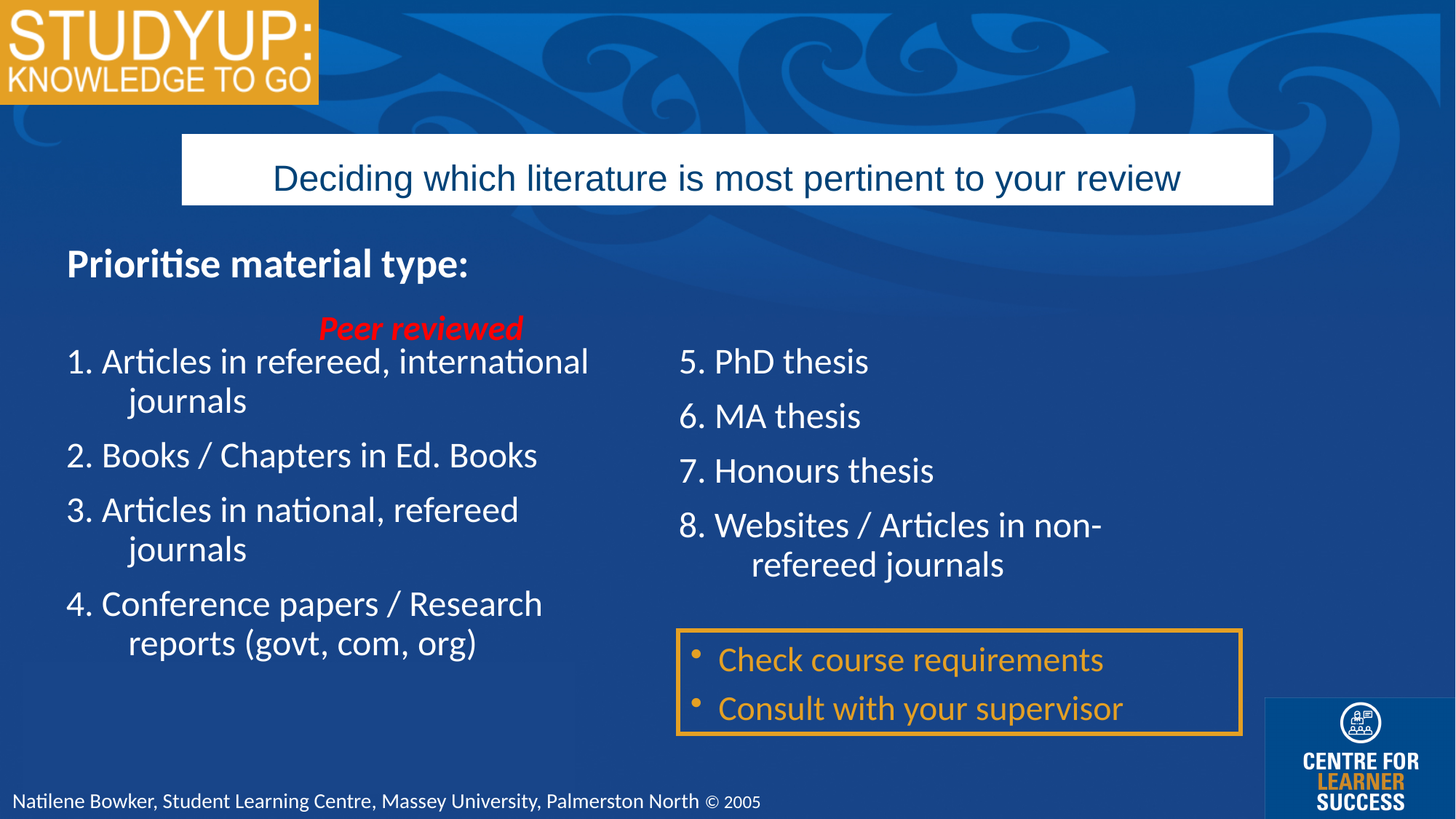

Deciding which literature is most pertinent to your review
Prioritise material type:

Peer reviewed
1. Articles in refereed, international journals
2. Books / Chapters in Ed. Books
3. Articles in national, refereed journals
4. Conference papers / Research reports (govt, com, org)
5. PhD thesis
6. MA thesis
7. Honours thesis
8. Websites / Articles in non-refereed journals

  Check course requirements
  Consult with your supervisor

Natilene Bowker, Student Learning Centre, Massey University, Palmerston North © 2005